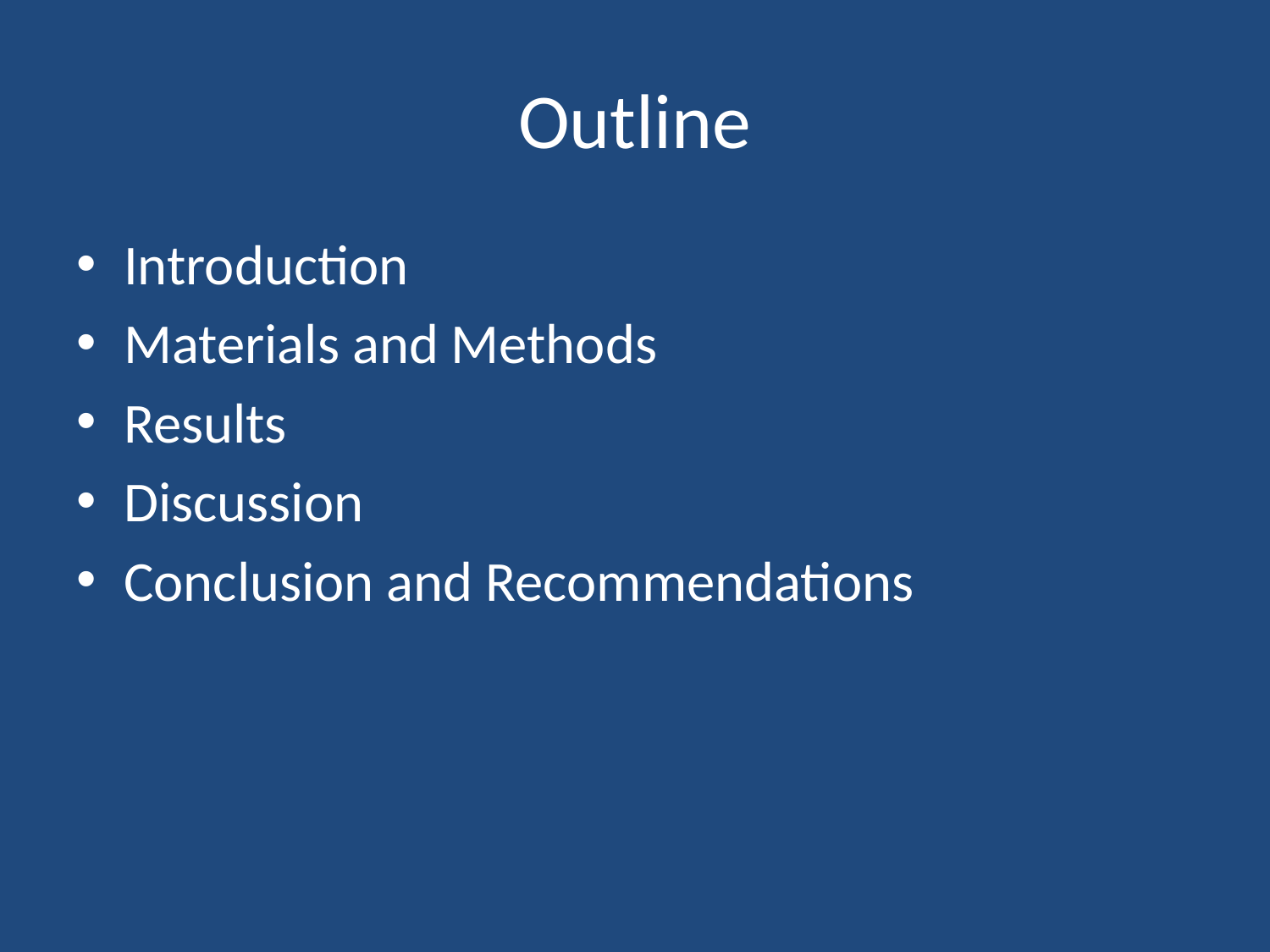

# Outline
Introduction
Materials and Methods
Results
Discussion
Conclusion and Recommendations